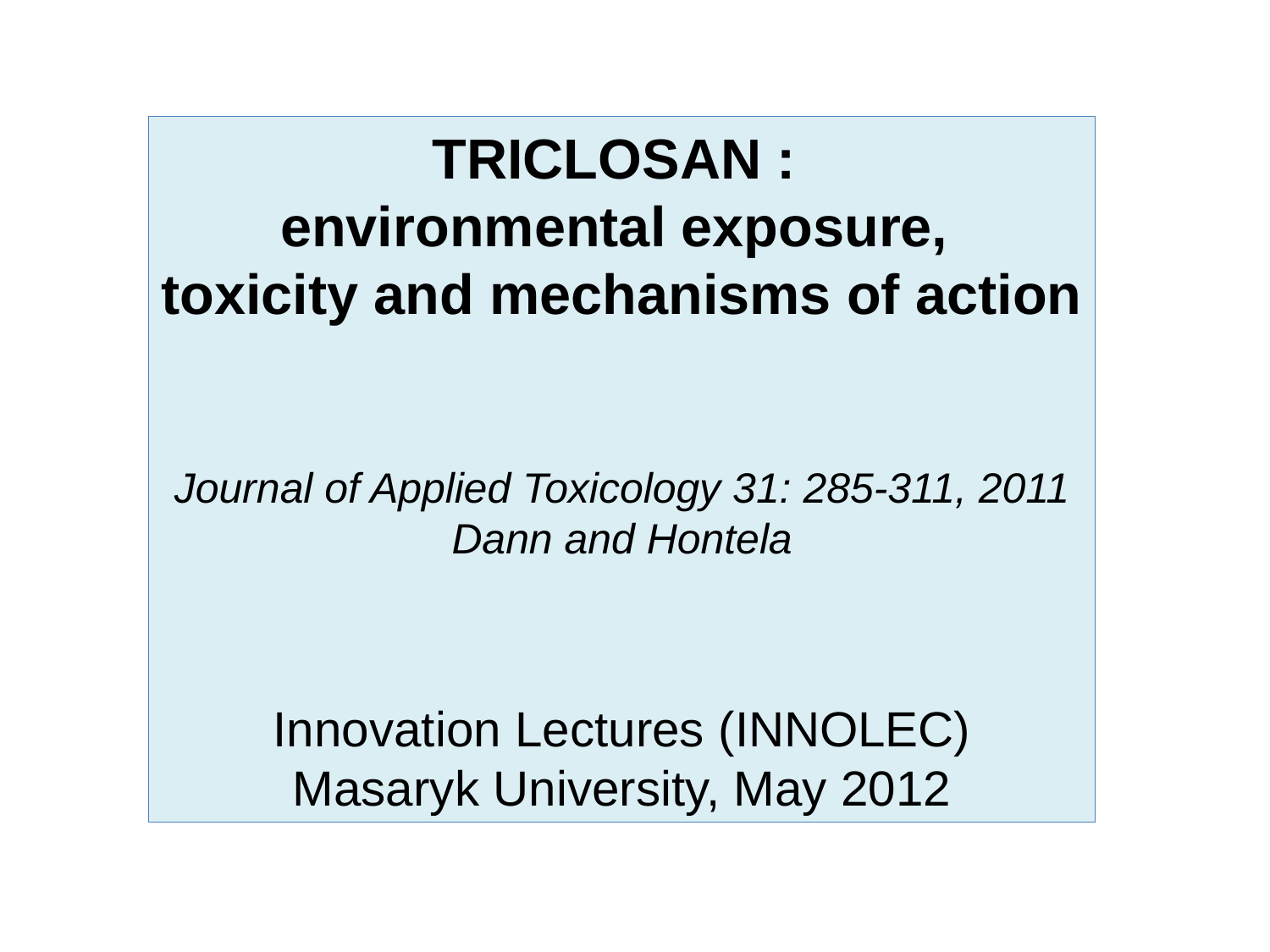

TRICLOSAN :
environmental exposure,
toxicity and mechanisms of action

Journal of Applied Toxicology 31: 285-311, 2011
Dann and Hontela

Innovation Lectures (INNOLEC)
Masaryk University, May 2012